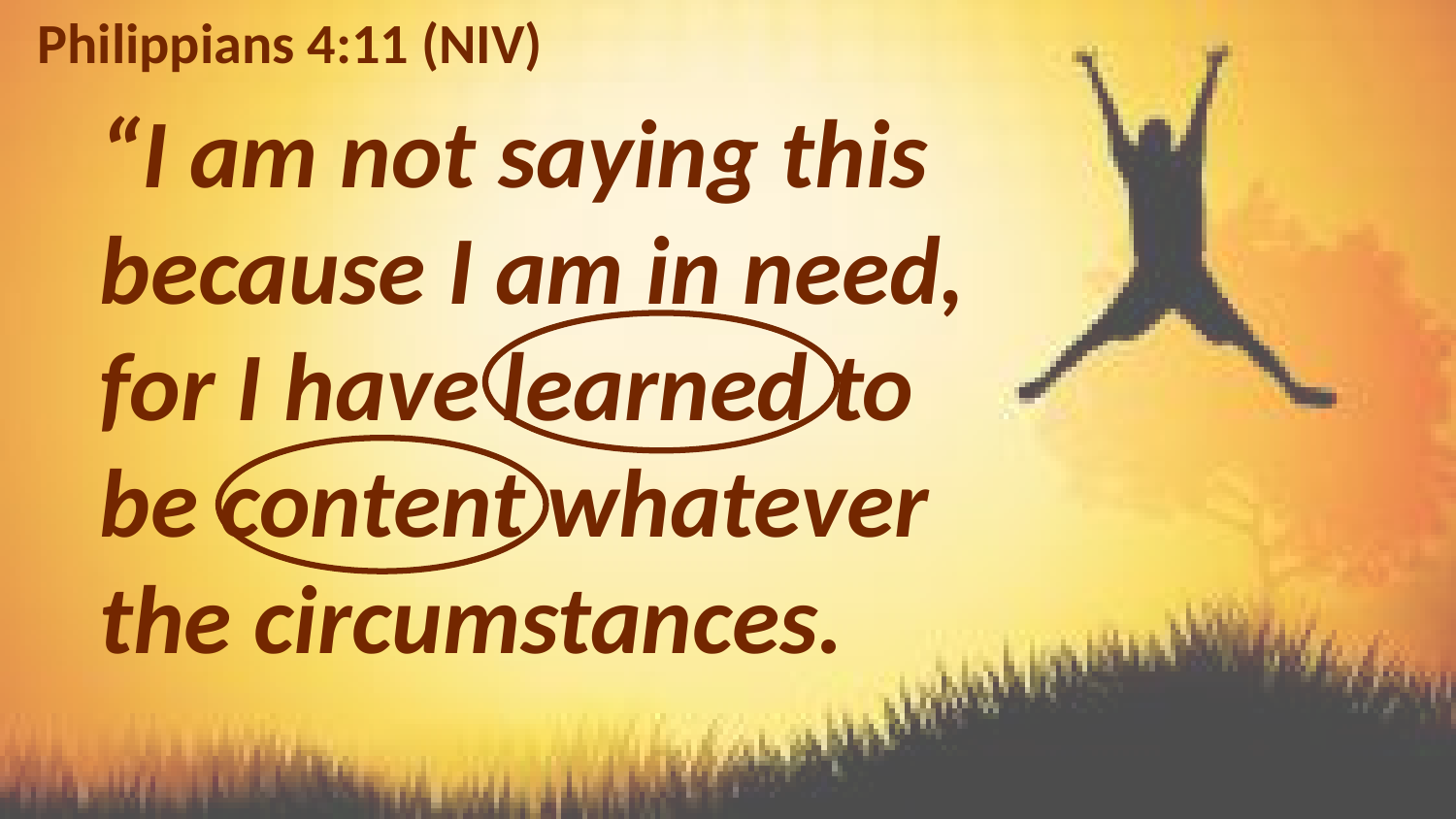

Philippians 4:11 (NIV)
“I am not saying this
because I am in need,
for I have learned to
be content whatever
the circumstances.